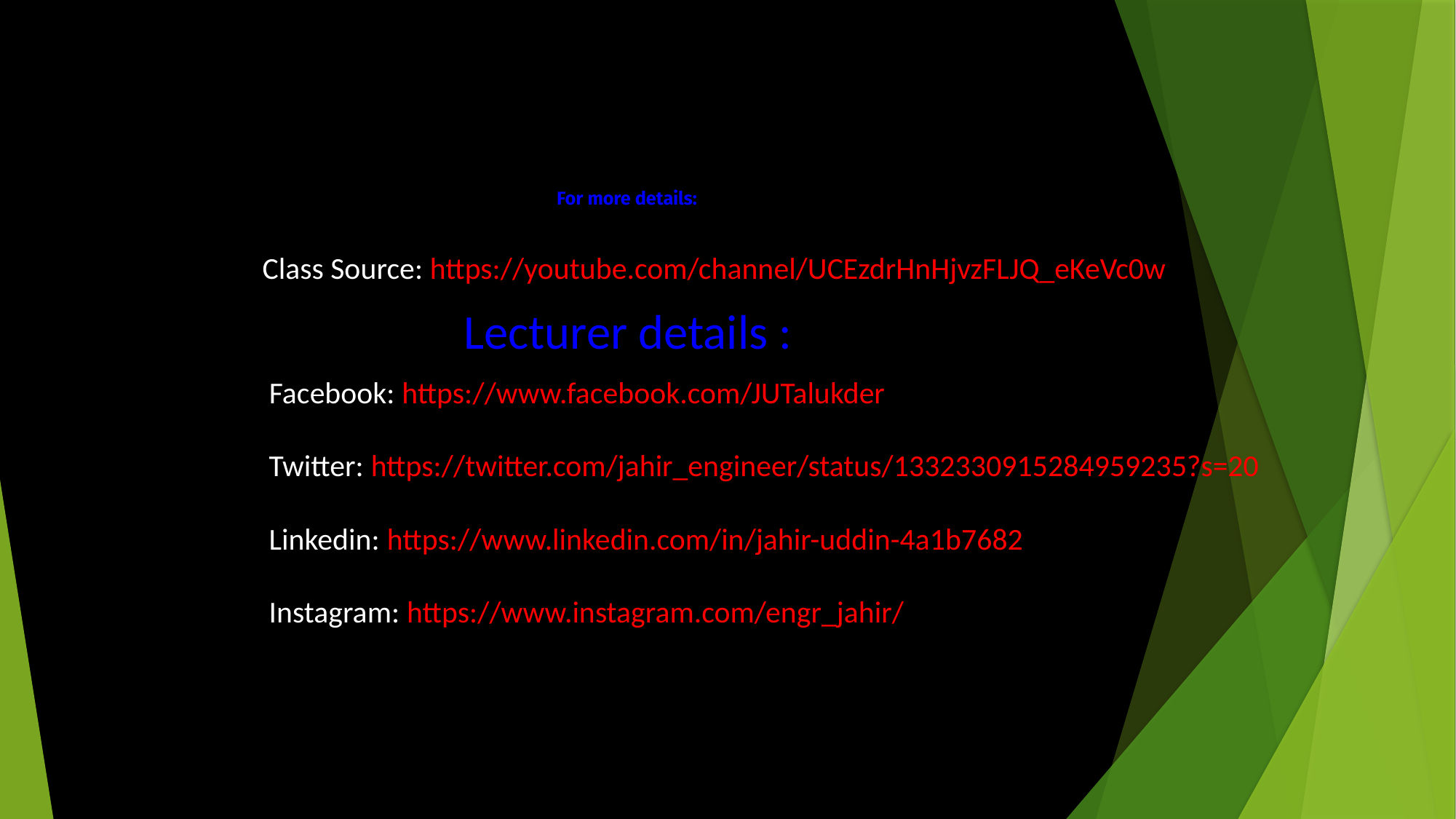

# For more details:
                       Class Source: https://youtube.com/channel/UCEzdrHnHjvzFLJQ_eKeVc0w
                                 Lecturer details :
                        Facebook: https://www.facebook.com/JUTalukder
                        Twitter: https://twitter.com/jahir_engineer/status/1332330915284959235?s=20
                        Linkedin: https://www.linkedin.com/in/jahir-uddin-4a1b7682
                        Instagram: https://www.instagram.com/engr_jahir/